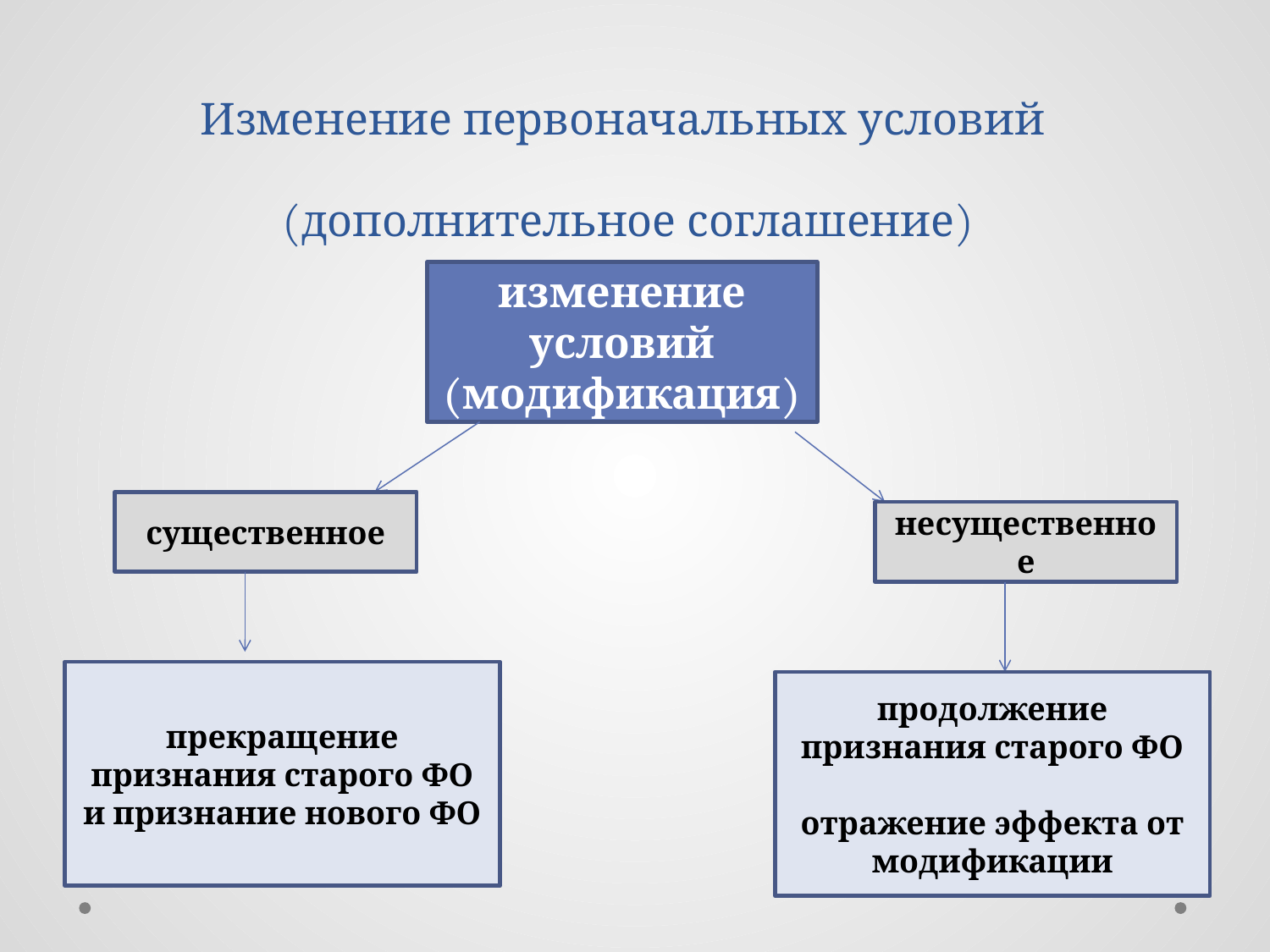

# Изменение первоначальных условий (дополнительное соглашение)
изменение условий
(модификация)
существенное
несущественное
прекращение признания старого ФО и признание нового ФО
продолжение признания старого ФО

отражение эффекта от модификации